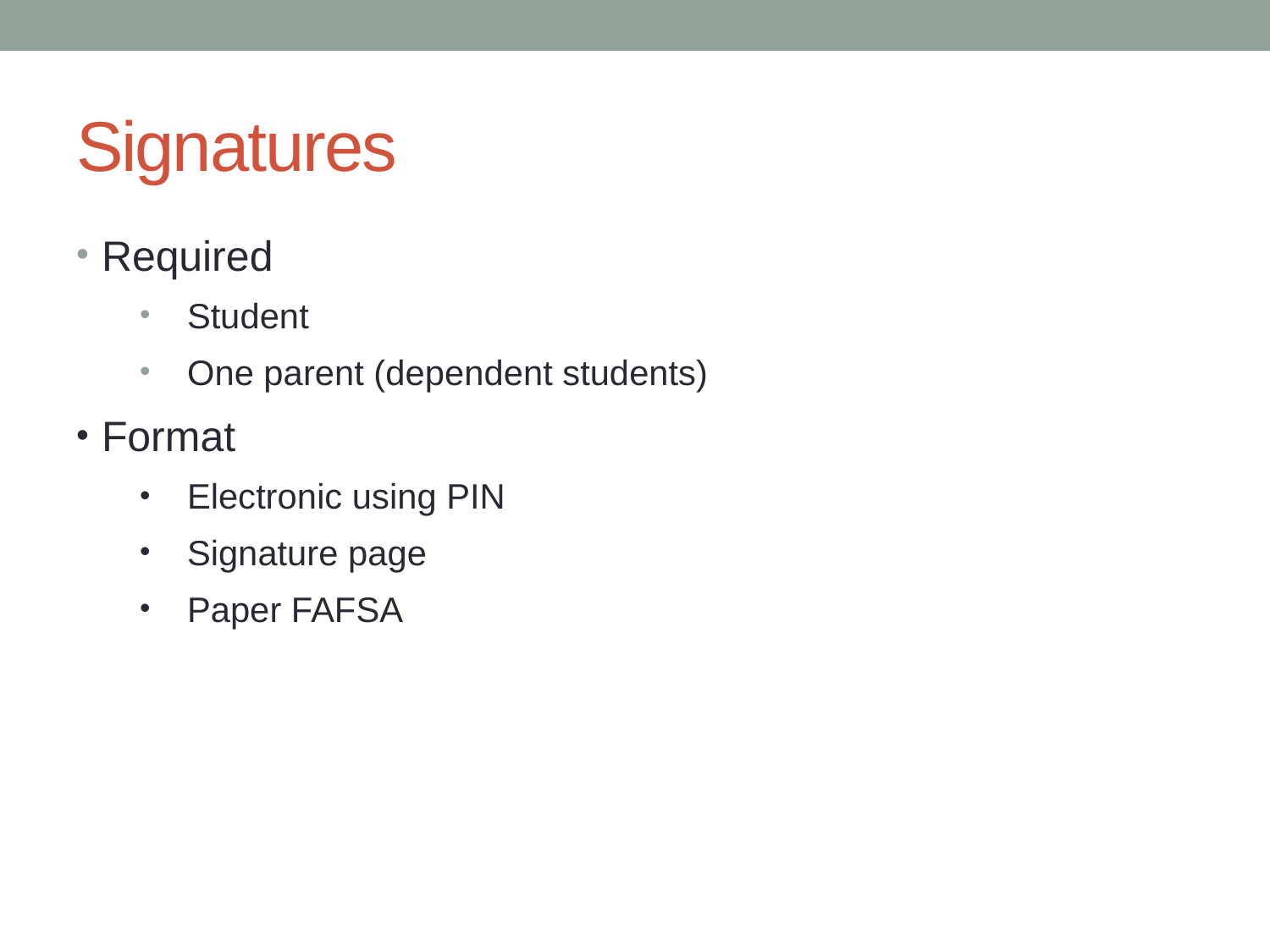

# Signatures
Required
Student
One parent (dependent students)
Format
Electronic using PIN
Signature page
Paper FAFSA